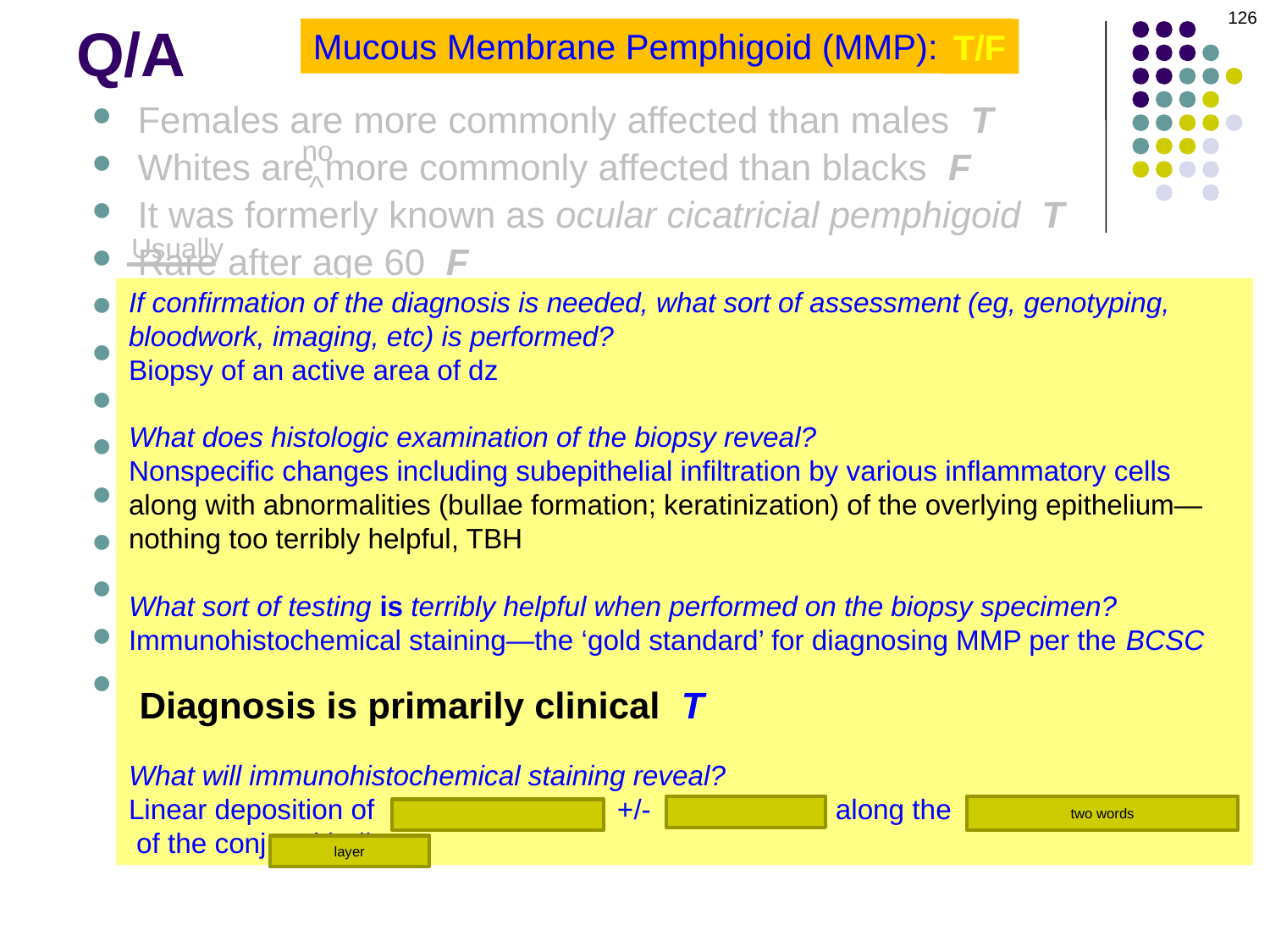

126
# Q/A
Mucous Membrane Pemphigoid (MMP): T/F
T/F
Females are more commonly affected than males  T
Whites are more commonly affected than blacks  F
It was formerly known as ocular cicatricial pemphigoid  T
Rare after age 60  F
Rare before age 30  T
Symblephara formation is common  T
Mucosal involvement is always limited to the eye  F
The majority of cases are unilateral  F
The skin is involved in a majority of cases  F
Tear film deficiency is a common development  T
Topical steroids are the mainstay of treatment  F
Pts treated with dapsone must first be screened for sickle cell  F
Diagnosis is primarily clinical  T
no
^
Usually
If confirmation of the diagnosis is needed, what sort of assessment (eg, genotyping, bloodwork, imaging, etc) is performed?
Biopsy of an active area of dz

What does histologic examination of the biopsy reveal?
Nonspecific changes including subepithelial infiltration by various inflammatory cells along with abnormalities (bullae formation; keratinization) of the overlying epithelium—nothing too terribly helpful, TBH

What sort of testing is terribly helpful when performed on the biopsy specimen?
Immunohistochemical staining—the ‘gold standard’ for diagnosing MMP per the BCSC

What will immunohistochemical staining reveal?
Linear deposition of  immunoglobulins  +/-  complement  along the  basement membrane  of the conj  epithelium
usually not
bilateral
minority
not
^
G-6-PD deficiency
Diagnosis is primarily clinical  T

two words

layer